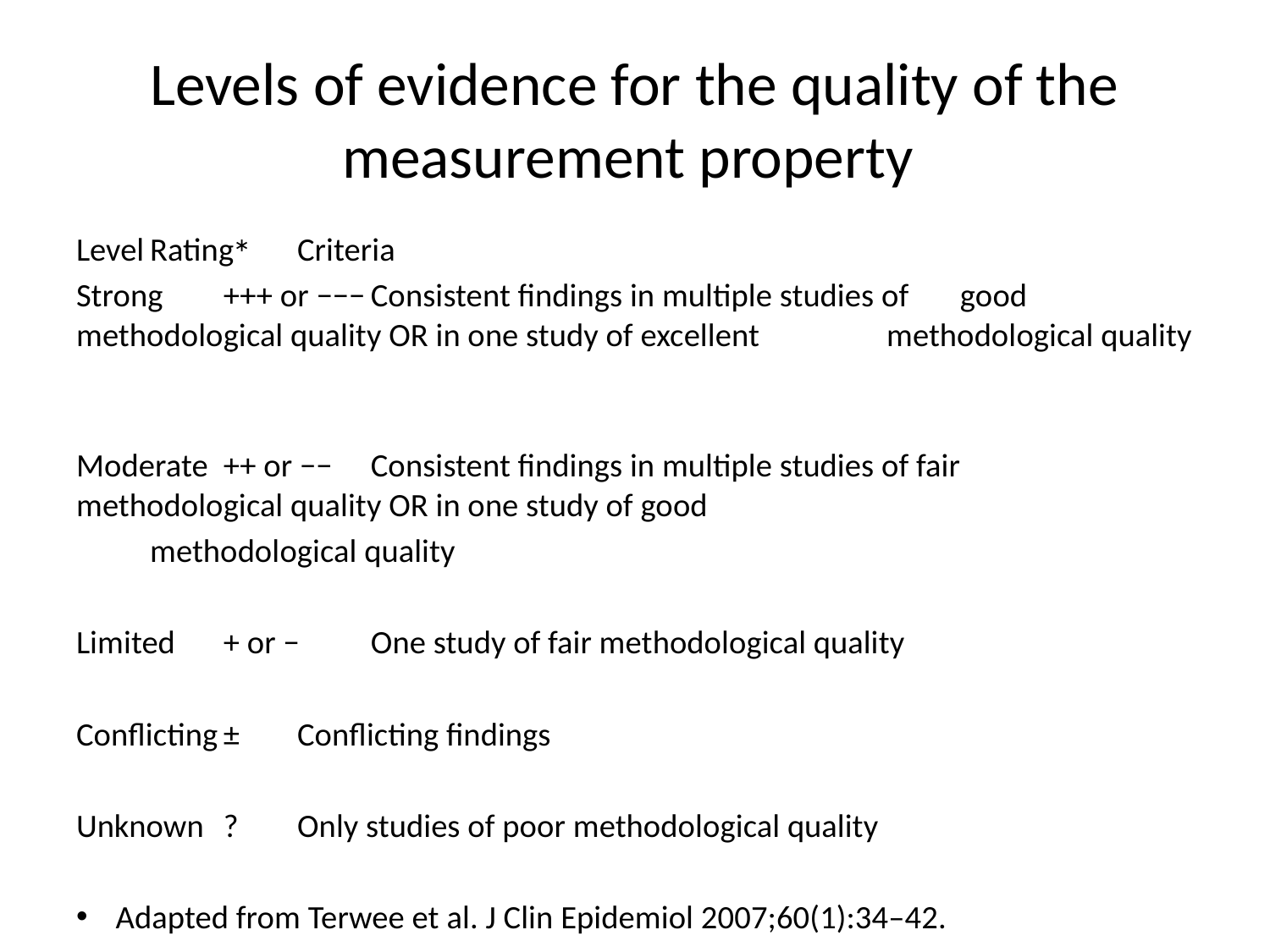

# Levels of evidence for the quality of the measurement property
Level		Rating∗			Criteria
Strong		+++ or −−−		Consistent findings in multiple studies of 			good methodological quality OR in one study of excellent 			methodological quality

Moderate	++ or −−	Consistent findings in multiple studies of fair					methodological quality OR in one study of good
					methodological quality

Limited		+ or −	One study of fair methodological quality

Conflicting		±	Conflicting findings

Unknown		?	Only studies of poor methodological quality

Adapted from Terwee et al. J Clin Epidemiol 2007;60(1):34–42.